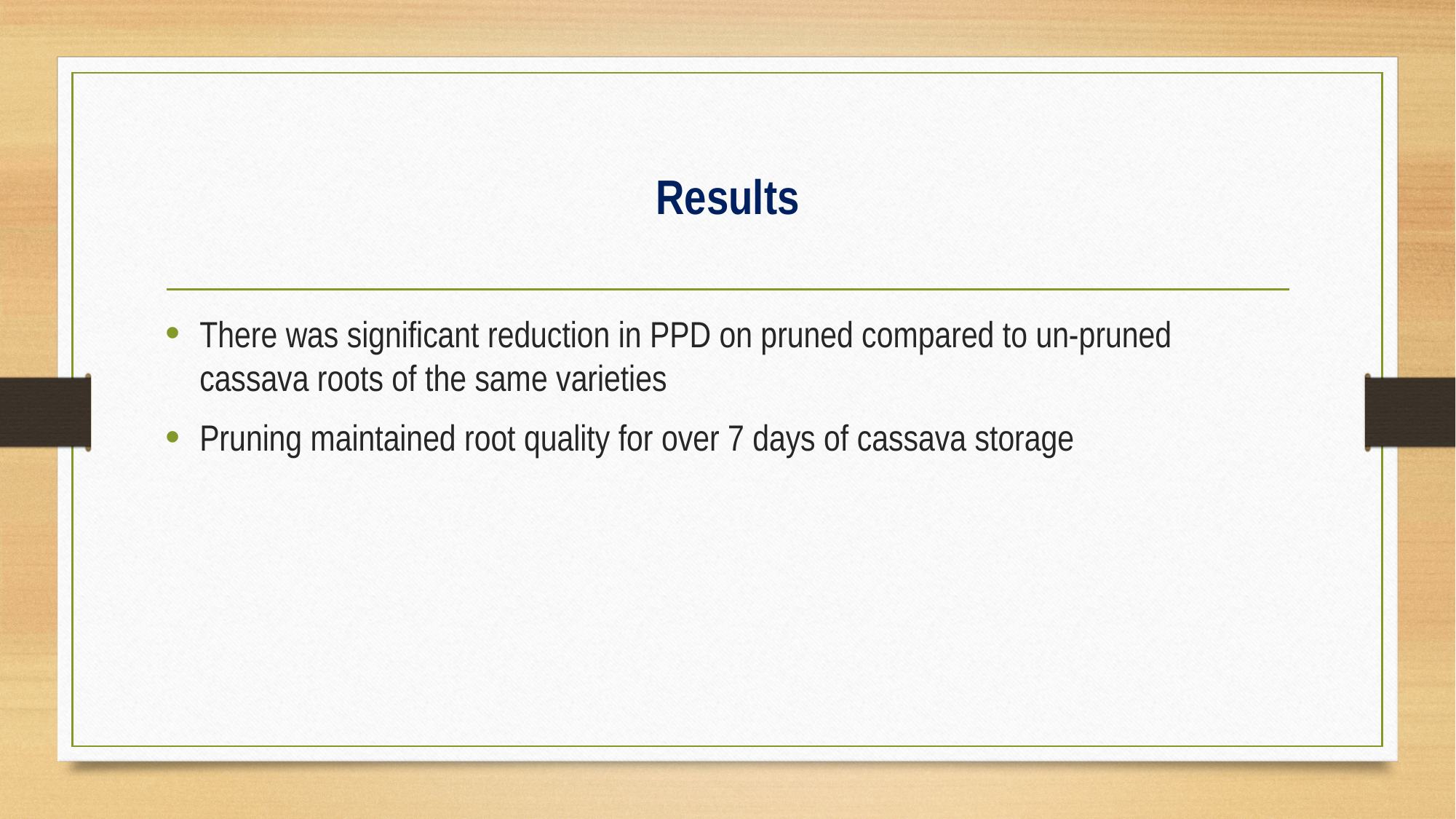

# Results
There was significant reduction in PPD on pruned compared to un-pruned cassava roots of the same varieties
Pruning maintained root quality for over 7 days of cassava storage